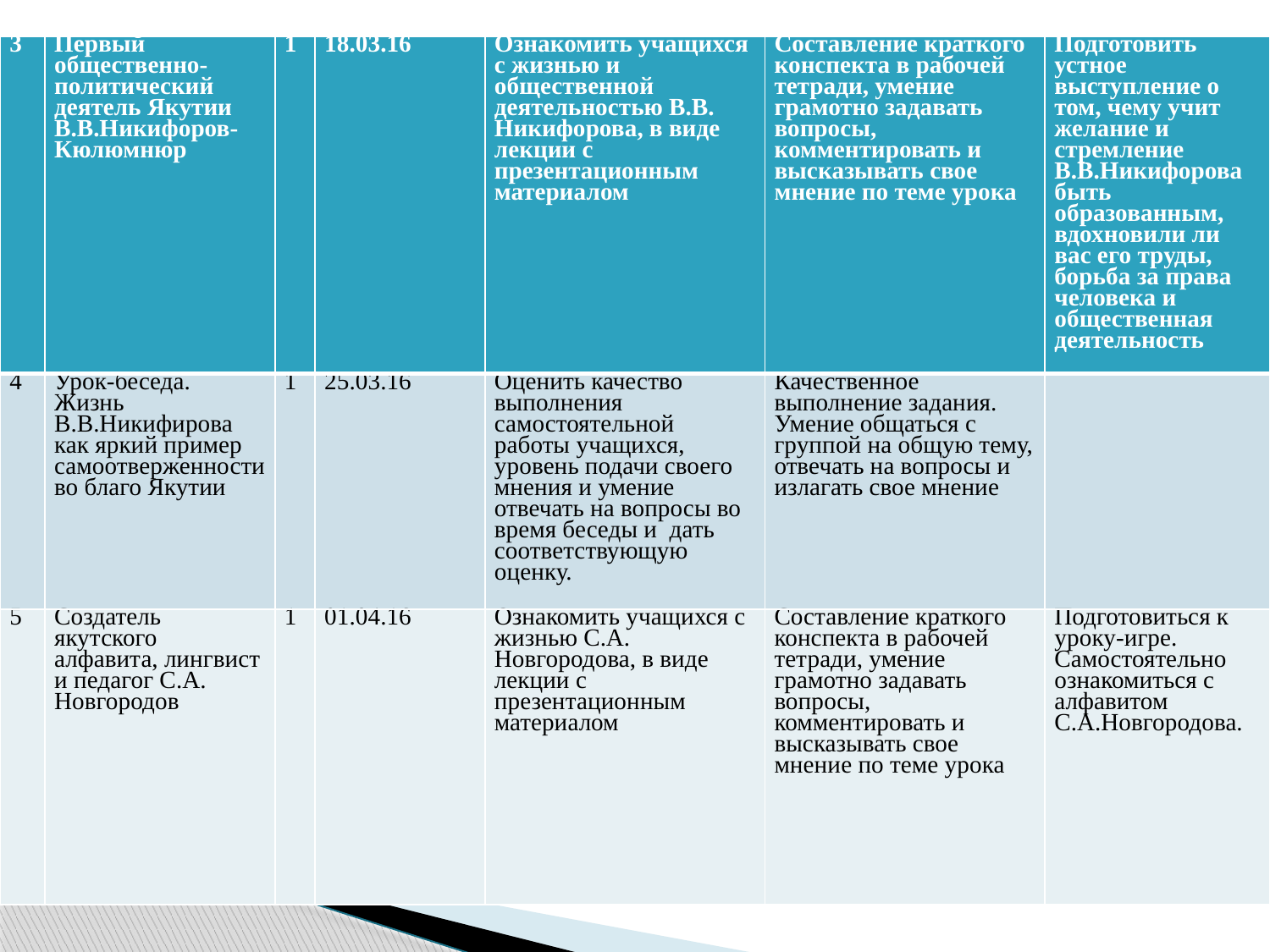

| 3 | Первый общественно-политический деятель Якутии В.В.Никифоров-Кюлюмнюр | 1 | 18.03.16 | Ознакомить учащихся с жизнью и общественной деятельностью В.В. Никифорова, в виде лекции с презентационным материалом | Составление краткого конспекта в рабочей тетради, умение грамотно задавать вопросы, комментировать и высказывать свое мнение по теме урока | Подготовить устное выступление о том, чему учит желание и стремление В.В.Никифорова быть образованным, вдохновили ли вас его труды, борьба за права человека и общественная деятельность |
| --- | --- | --- | --- | --- | --- | --- |
| 4 | Урок-беседа. Жизнь В.В.Никифирова как яркий пример самоотверженности во благо Якутии | 1 | 25.03.16 | Оценить качество выполнения самостоятельной работы учащихся, уровень подачи своего мнения и умение отвечать на вопросы во время беседы и дать соответствующую оценку. | Качественное выполнение задания. Умение общаться с группой на общую тему, отвечать на вопросы и излагать свое мнение |  |
| 5 | Создатель якутского алфавита, лингвист и педагог С.А. Новгородов | 1 | 01.04.16 | Ознакомить учащихся с жизнью С.А. Новгородова, в виде лекции с презентационным материалом | Составление краткого конспекта в рабочей тетради, умение грамотно задавать вопросы, комментировать и высказывать свое мнение по теме урока | Подготовиться к уроку-игре. Самостоятельно ознакомиться с алфавитом С.А.Новгородова. |